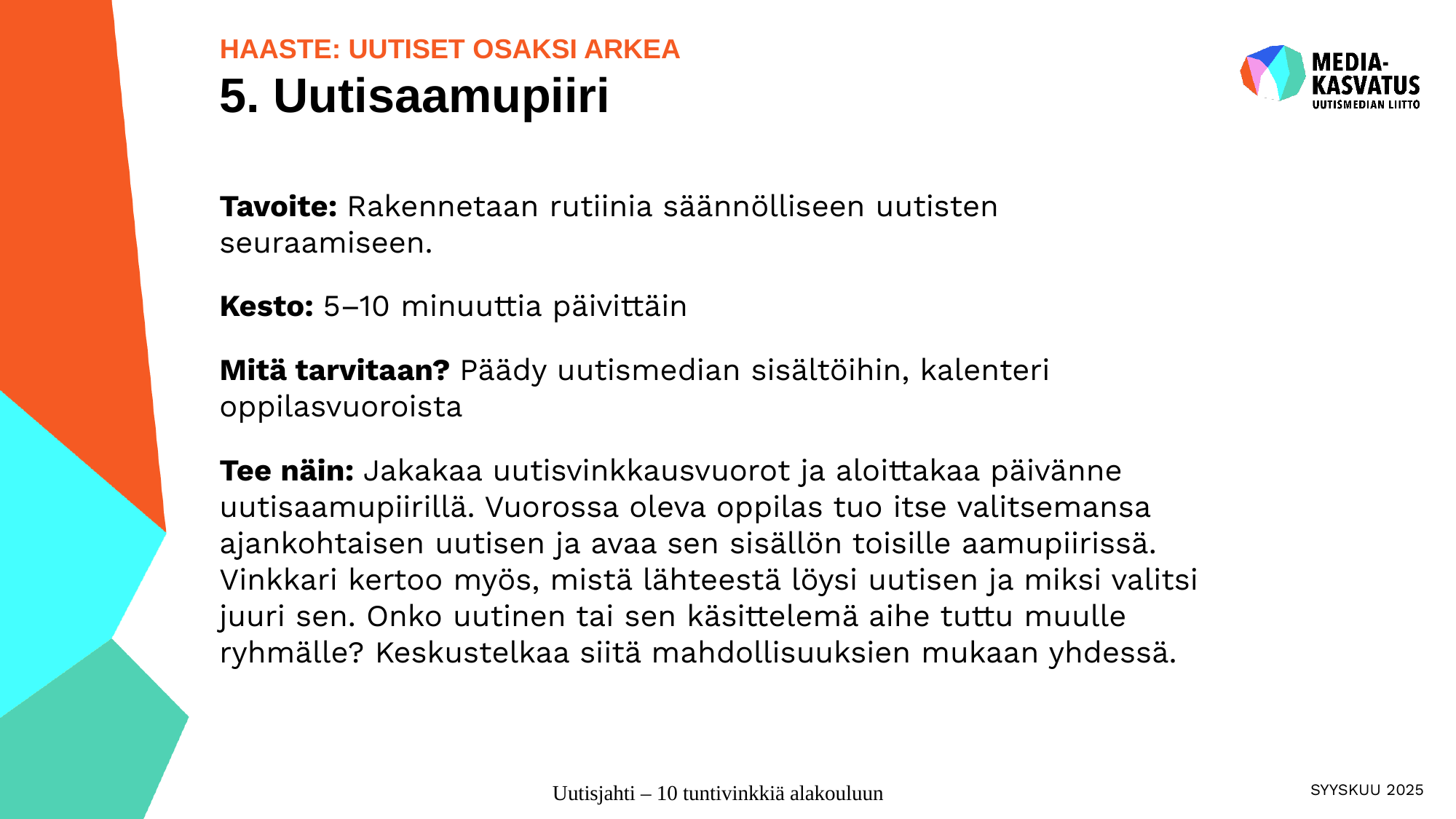

# HAASTE: UUTISET OSAKSI ARKEA 5. Uutisaamupiiri
Tavoite: Rakennetaan rutiinia säännölliseen uutisten seuraamiseen.
Kesto: 5–10 minuuttia päivittäin
Mitä tarvitaan? Päädy uutismedian sisältöihin, kalenteri oppilasvuoroista
Tee näin: Jakakaa uutisvinkkausvuorot ja aloittakaa päivänne uutisaamupiirillä. Vuorossa oleva oppilas tuo itse valitsemansa ajankohtaisen uutisen ja avaa sen sisällön toisille aamupiirissä. Vinkkari kertoo myös, mistä lähteestä löysi uutisen ja miksi valitsi juuri sen. Onko uutinen tai sen käsittelemä aihe tuttu muulle ryhmälle? Keskustelkaa siitä mahdollisuuksien mukaan yhdessä.
SYYSKUU 2025
Uutisjahti – 10 tuntivinkkiä alakouluun